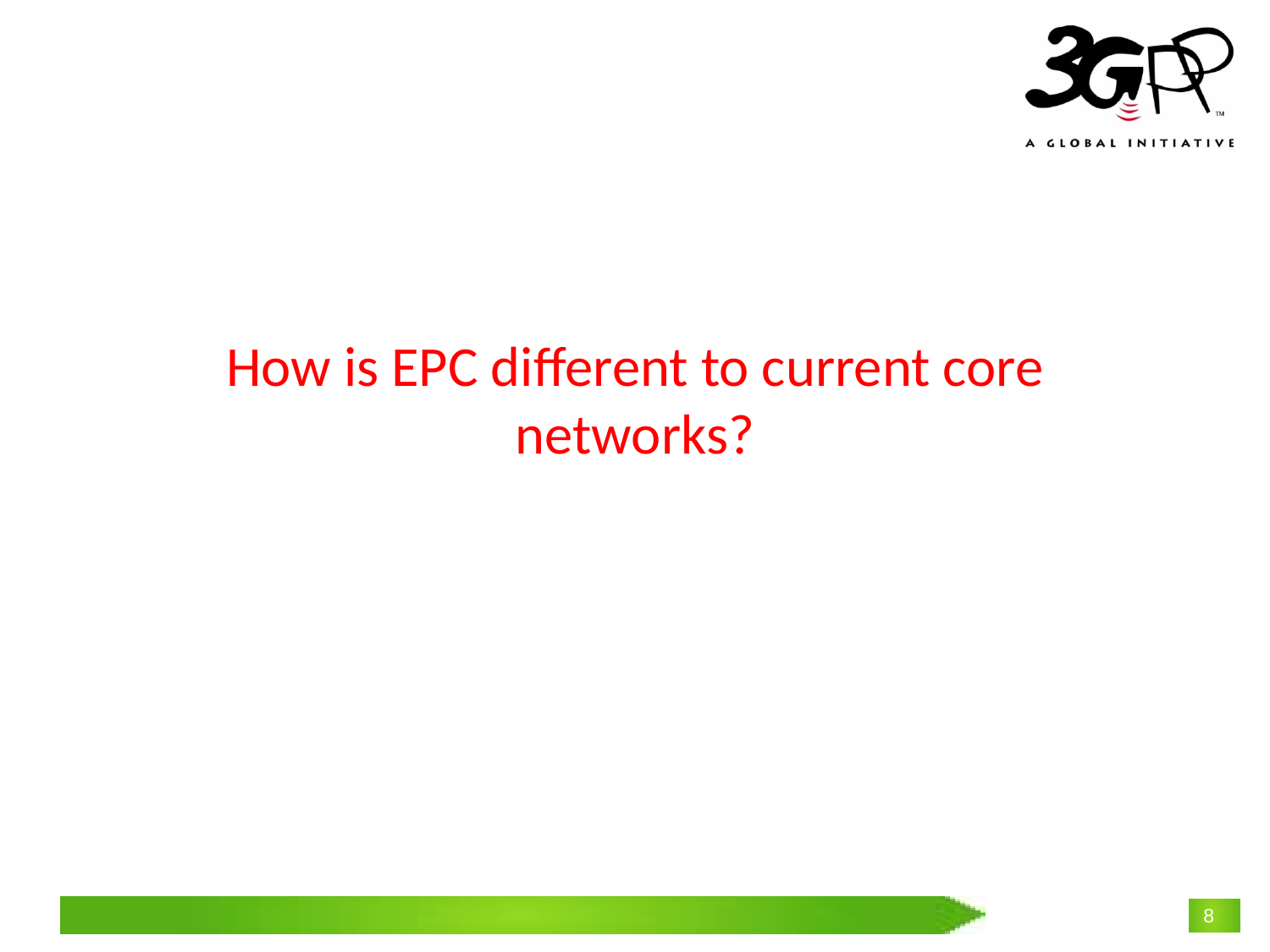

How is EPC different to current core networks?